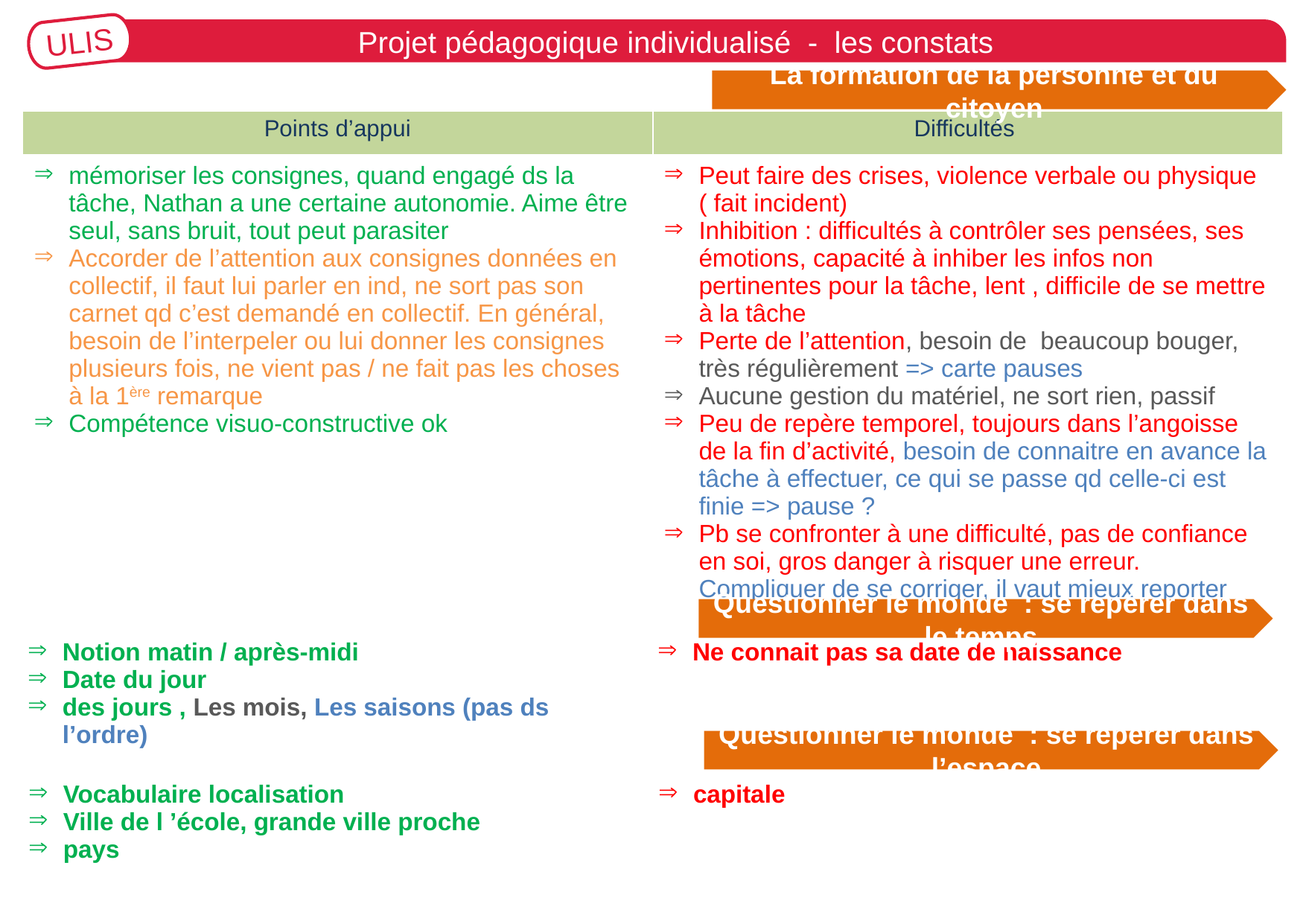

ULIS
Projet pédagogique individualisé  -  les constats
La formation de la personne et du citoyen
| Points d’appui | Difficultés |
| --- | --- |
| mémoriser les consignes, quand engagé ds la tâche, Nathan a une certaine autonomie. Aime être seul, sans bruit, tout peut parasiter Accorder de l’attention aux consignes données en collectif, il faut lui parler en ind, ne sort pas son carnet qd c’est demandé en collectif. En général, besoin de l’interpeler ou lui donner les consignes plusieurs fois, ne vient pas / ne fait pas les choses à la 1ère remarque Compétence visuo-constructive ok | Peut faire des crises, violence verbale ou physique ( fait incident) Inhibition : difficultés à contrôler ses pensées, ses émotions, capacité à inhiber les infos non pertinentes pour la tâche, lent , difficile de se mettre à la tâche Perte de l’attention, besoin de beaucoup bouger, très régulièrement => carte pauses Aucune gestion du matériel, ne sort rien, passif Peu de repère temporel, toujours dans l’angoisse de la fin d’activité, besoin de connaitre en avance la tâche à effectuer, ce qui se passe qd celle-ci est finie => pause ? Pb se confronter à une difficulté, pas de confiance en soi, gros danger à risquer une erreur. Compliquer de se corriger, il vaut mieux reporter |
Questionner le monde  : se repérer dans le temps
| Notion matin / après-midi Date du jour des jours , Les mois, Les saisons (pas ds l’ordre) | Ne connait pas sa date de naissance |
| --- | --- |
Questionner le monde  : se repérer dans l’espace
| Vocabulaire localisation Ville de l ’école, grande ville proche pays | capitale |
| --- | --- |